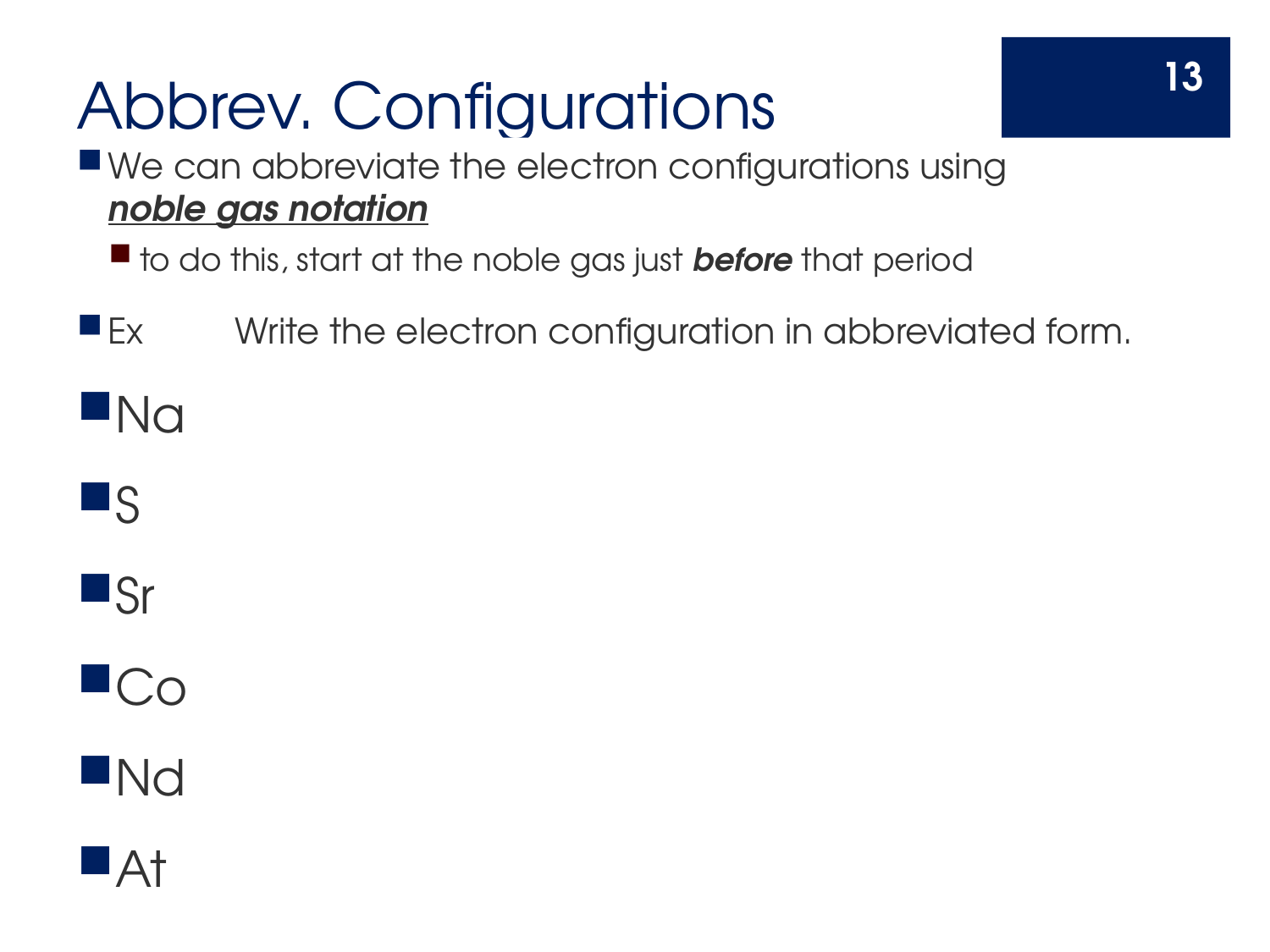

# Abbrev. Configurations
13
We can abbreviate the electron configurations using
noble gas notation
to do this, start at the noble gas just before that period
Ex	Write the electron configuration in abbreviated form.
Na
S
Sr
Co
Nd
At